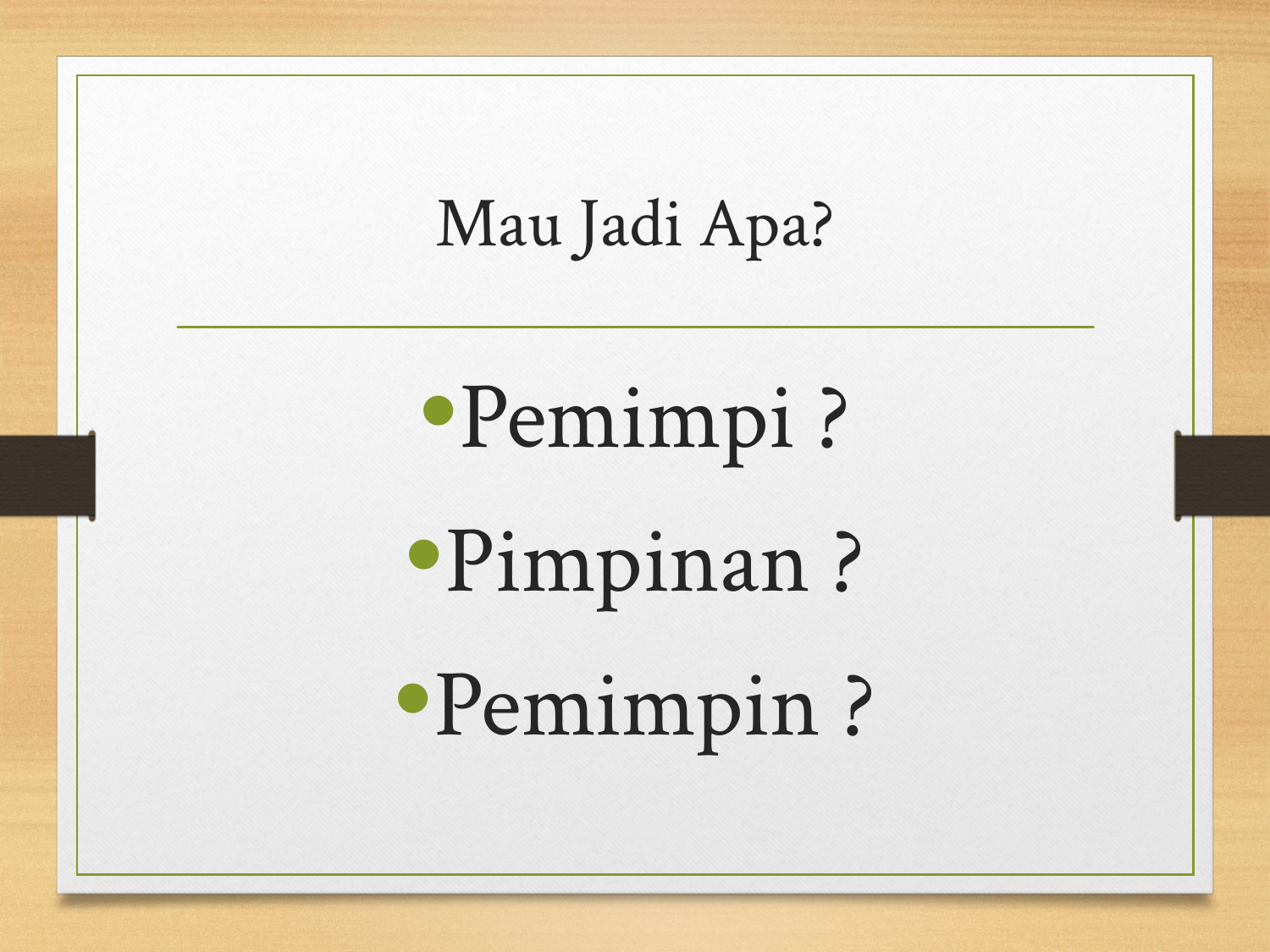

# Mau Jadi Apa?
Pemimpi ?
Pimpinan ?
Pemimpin ?